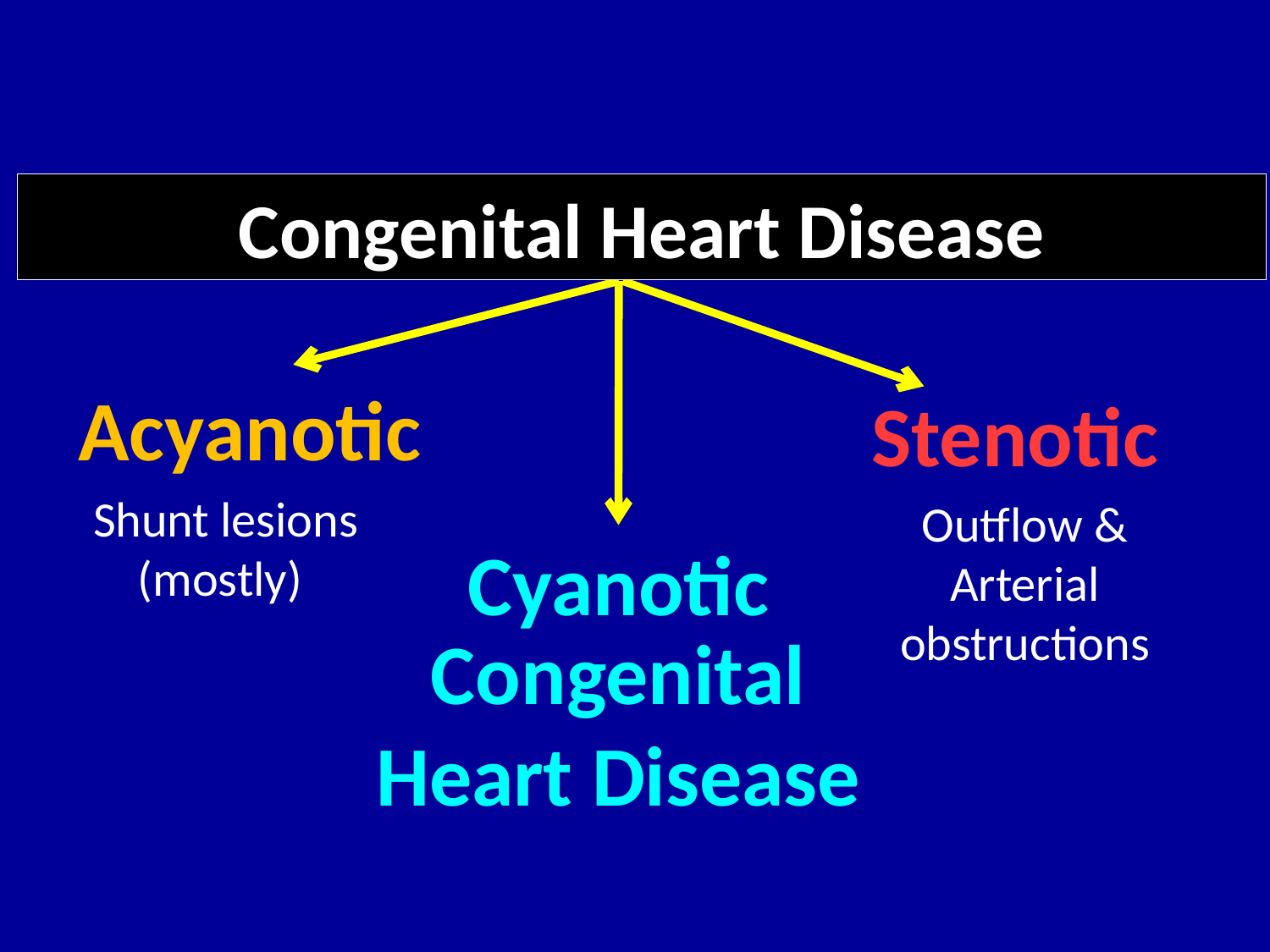

Congenital Heart Disease
Acyanotic
 Shunt lesions
(mostly)
Cyanotic
Stenotic
Outflow &
Arterial
obstructions
 Congenital
Heart Disease